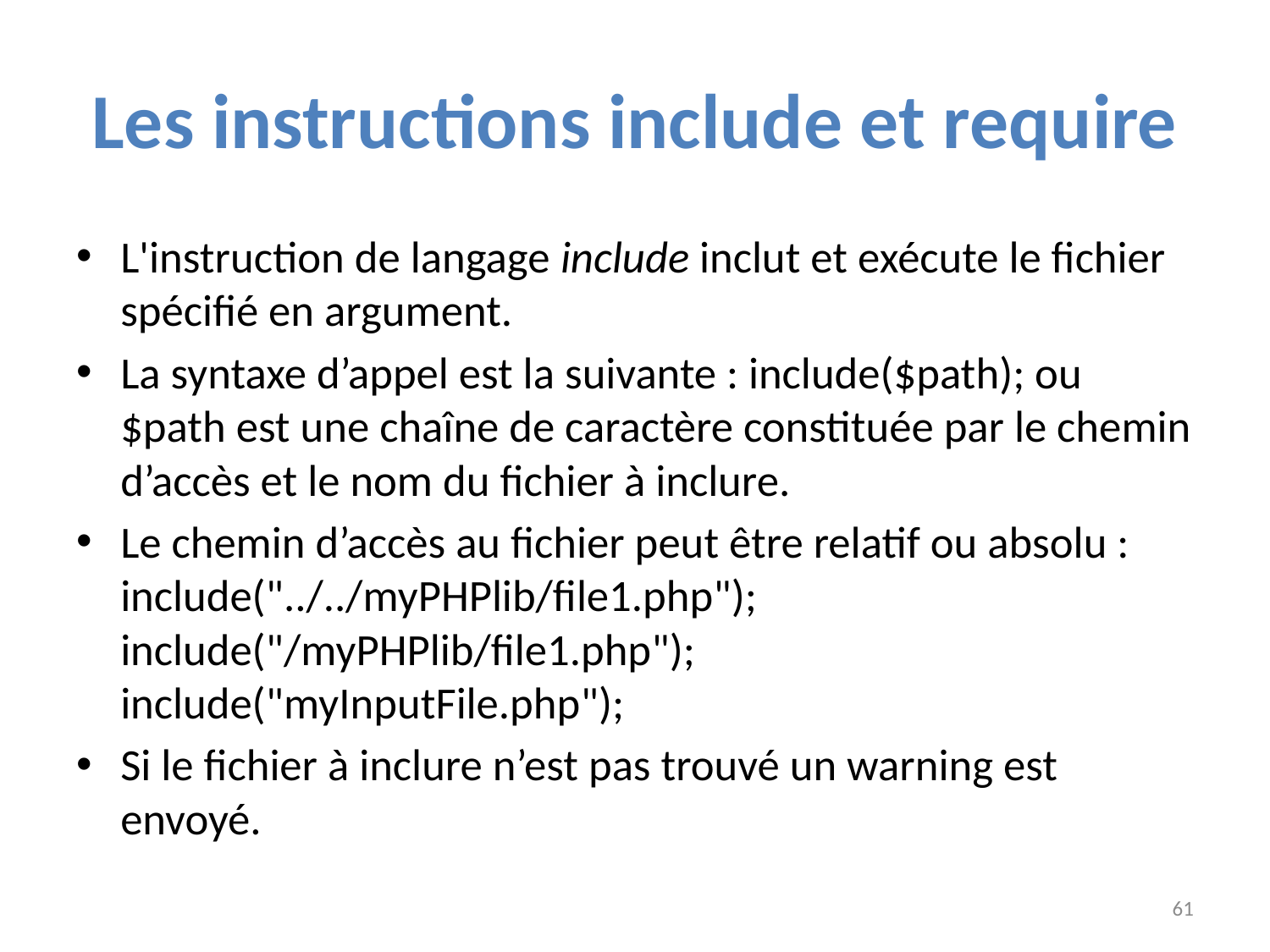

# Les instructions include et require
L'instruction de langage include inclut et exécute le fichier spécifié en argument.
La syntaxe d’appel est la suivante : include($path); ou $path est une chaîne de caractère constituée par le chemin d’accès et le nom du fichier à inclure.
Le chemin d’accès au fichier peut être relatif ou absolu :
include("../../myPHPlib/file1.php");
include("/myPHPlib/file1.php");
include("myInputFile.php");
Si le fichier à inclure n’est pas trouvé un warning est envoyé.
61